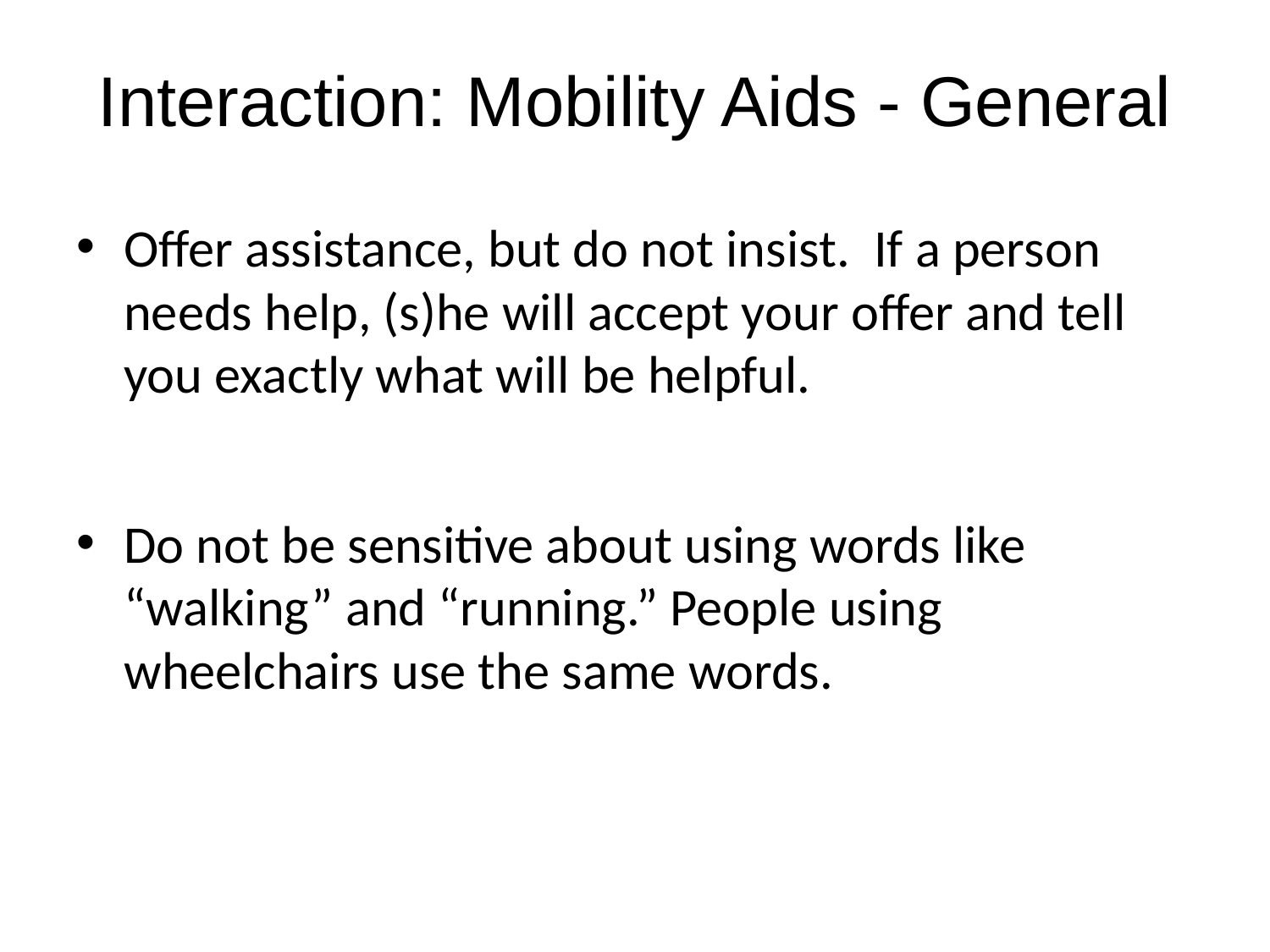

# Interaction: Mobility Aids - General
Offer assistance, but do not insist.  If a person needs help, (s)he will accept your offer and tell you exactly what will be helpful.

Do not be sensitive about using words like “walking” and “running.” People using wheelchairs use the same words.